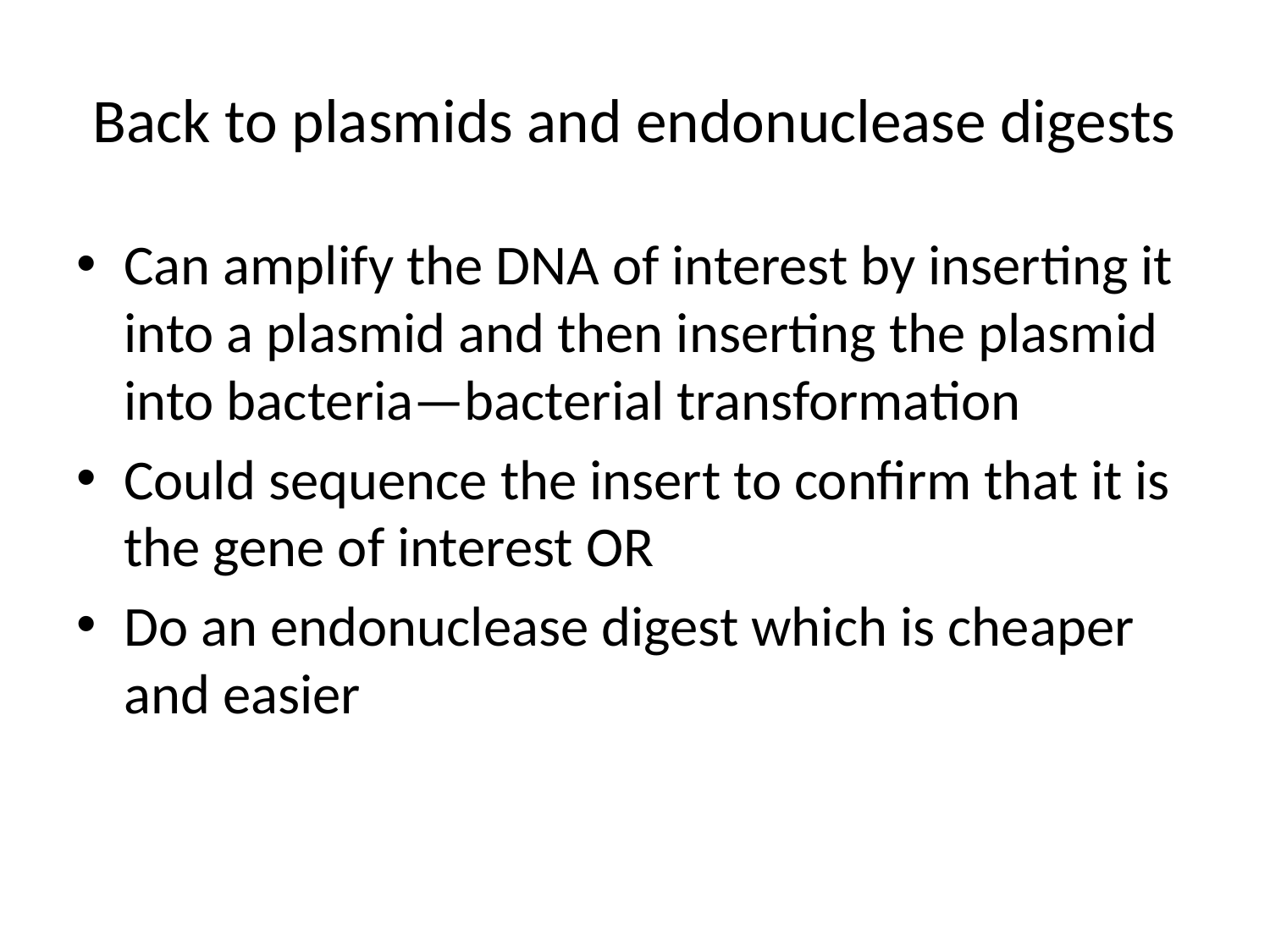

# Back to plasmids and endonuclease digests
Can amplify the DNA of interest by inserting it into a plasmid and then inserting the plasmid into bacteria—bacterial transformation
Could sequence the insert to confirm that it is the gene of interest OR
Do an endonuclease digest which is cheaper and easier